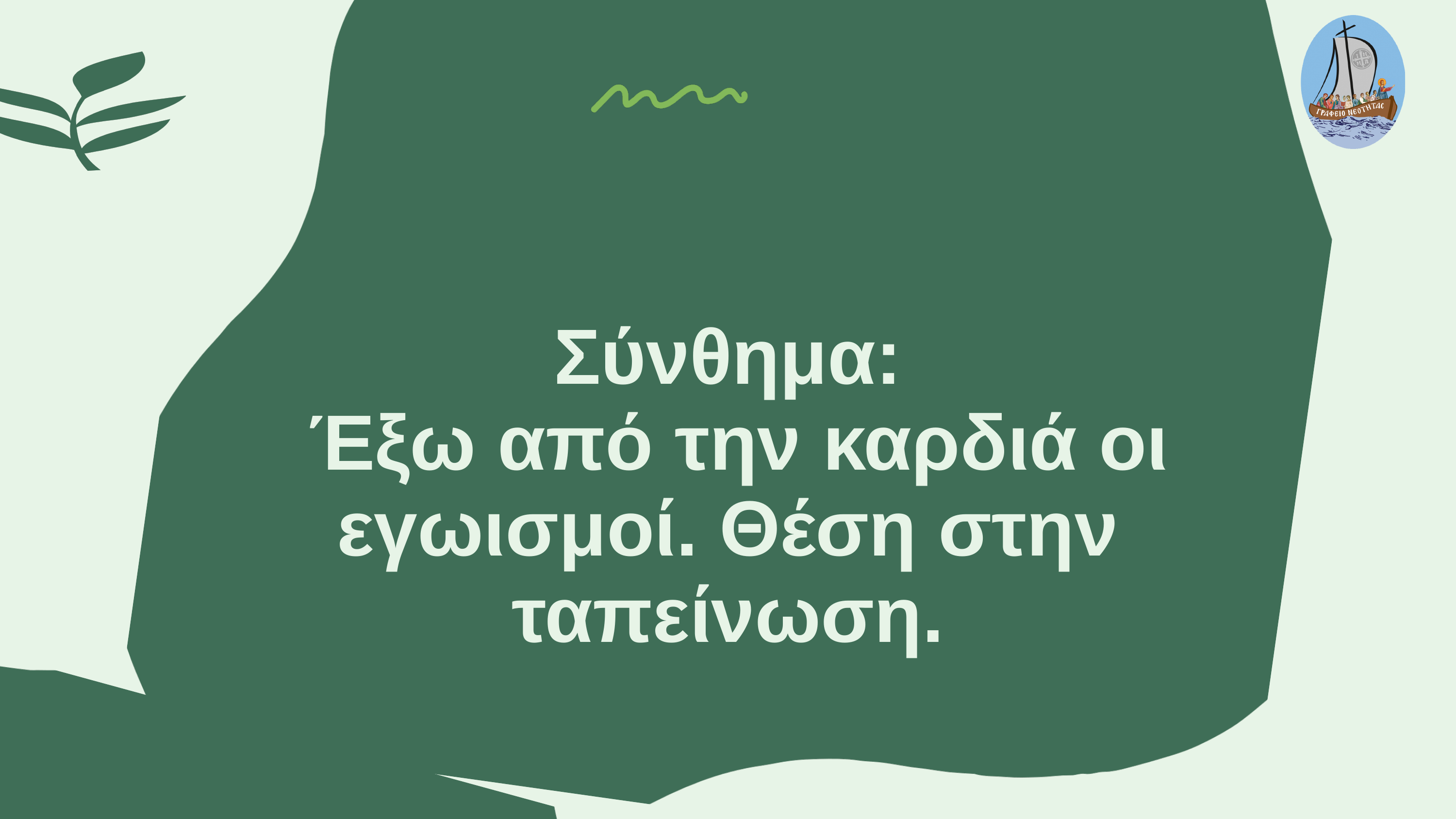

Σύνθημα:
 Έξω από την καρδιά οι εγωισμοί. Θέση στην ταπείνωση.